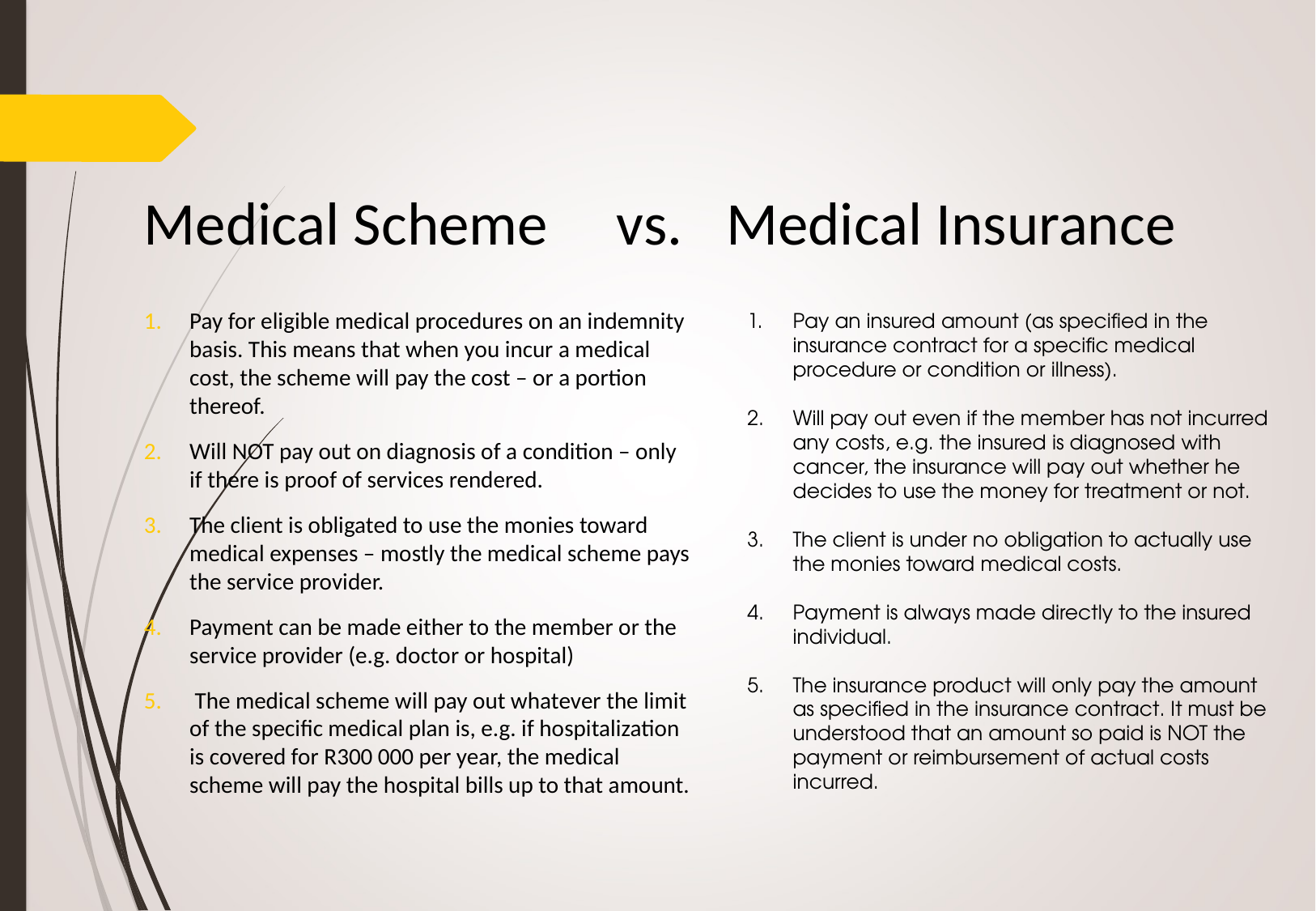

# Medical Scheme     vs.
Medical Insurance

Pay for eligible medical procedures on an indemnity basis. This means that when you incur a medical cost, the scheme will pay the cost – or a portion thereof.
Will NOT pay out on diagnosis of a condition – only if there is proof of services rendered.
The client is obligated to use the monies toward medical expenses – mostly the medical scheme pays the service provider.
Payment can be made either to the member or the service provider (e.g. doctor or hospital)
 The medical scheme will pay out whatever the limit of the specific medical plan is, e.g. if hospitalization is covered for R300 000 per year, the medical scheme will pay the hospital bills up to that amount.

Pay an insured amount (as specified in the insurance contract for a specific medical procedure or condition or illness).

Will pay out even if the member has not incurred any costs, e.g. the insured is diagnosed with cancer, the insurance will pay out whether he decides to use the money for treatment or not.

The client is under no obligation to actually use the monies toward medical costs.

Payment is always made directly to the insured individual.

The insurance product will only pay the amount as specified in the insurance contract. It must be understood that an amount so paid is NOT the payment or reimbursement of actual costs incurred.